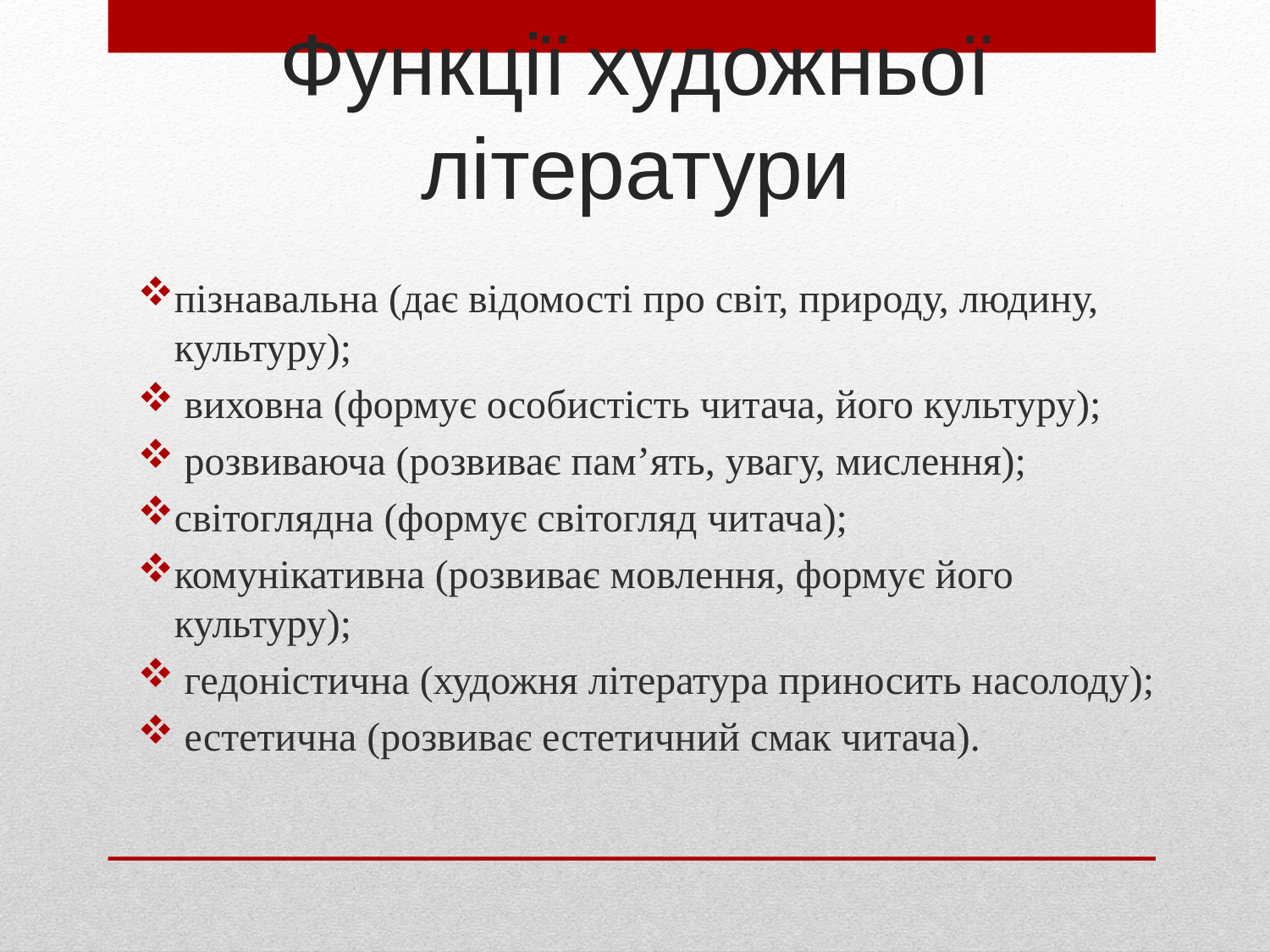

# Функції художньої літератури
пізнавальна (дає відомості про світ, природу, людину, культуру);
 виховна (формує особистість читача, його культуру);
 розвиваюча (розвиває пам’ять, увагу, мислення);
світоглядна (формує світогляд читача);
комунікативна (розвиває мовлення, формує його культуру);
 гедоністична (художня література приносить насолоду);
 естетична (розвиває естетичний смак читача).